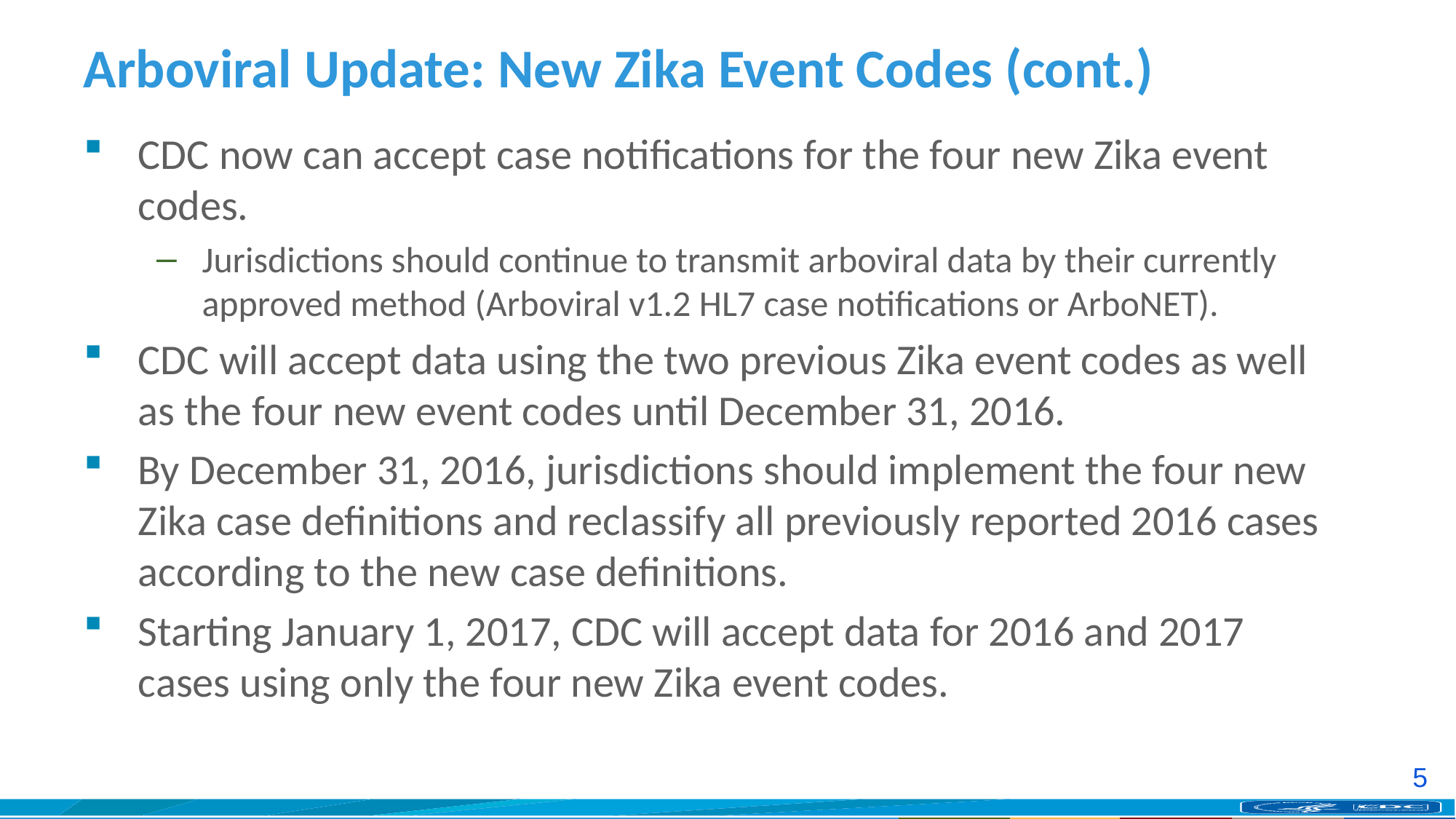

# Arboviral Update: New Zika Event Codes (cont.)
CDC now can accept case notifications for the four new Zika event codes.
Jurisdictions should continue to transmit arboviral data by their currently approved method (Arboviral v1.2 HL7 case notifications or ArboNET).
CDC will accept data using the two previous Zika event codes as well as the four new event codes until December 31, 2016.
By December 31, 2016, jurisdictions should implement the four new Zika case definitions and reclassify all previously reported 2016 cases according to the new case definitions.
Starting January 1, 2017, CDC will accept data for 2016 and 2017 cases using only the four new Zika event codes.